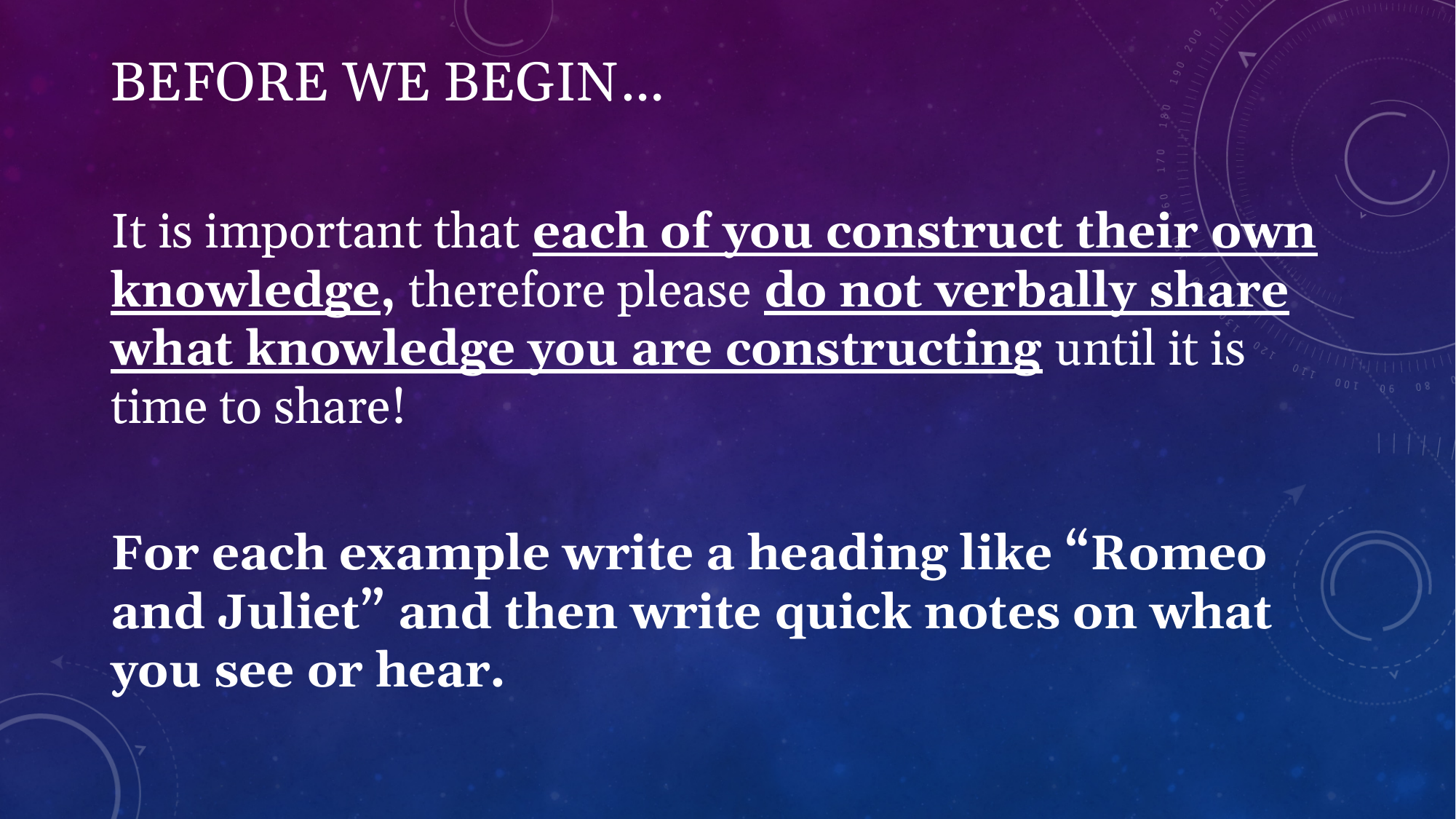

# Before we begin…
It is important that each of you construct their own knowledge, therefore please do not verbally share what knowledge you are constructing until it is time to share!

For each example write a heading like “Romeo and Juliet” and then write quick notes on what you see or hear.